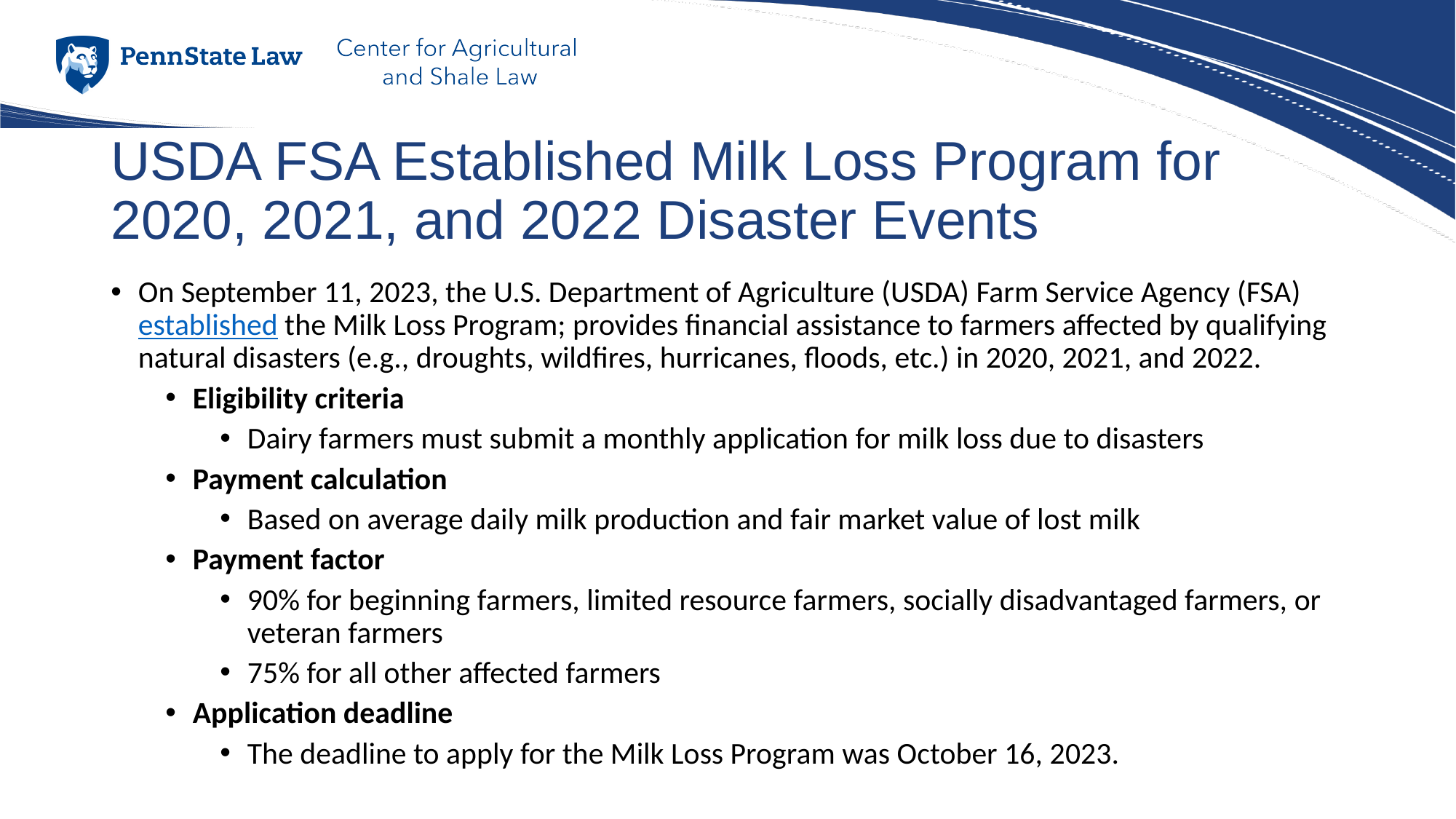

# USDA FSA Established Milk Loss Program for 2020, 2021, and 2022 Disaster Events
On September 11, 2023, the U.S. Department of Agriculture (USDA) Farm Service Agency (FSA) established the Milk Loss Program; provides financial assistance to farmers affected by qualifying natural disasters (e.g., droughts, wildfires, hurricanes, floods, etc.) in 2020, 2021, and 2022.
Eligibility criteria
Dairy farmers must submit a monthly application for milk loss due to disasters
Payment calculation
Based on average daily milk production and fair market value of lost milk
Payment factor
90% for beginning farmers, limited resource farmers, socially disadvantaged farmers, or veteran farmers
75% for all other affected farmers
Application deadline
The deadline to apply for the Milk Loss Program was October 16, 2023.